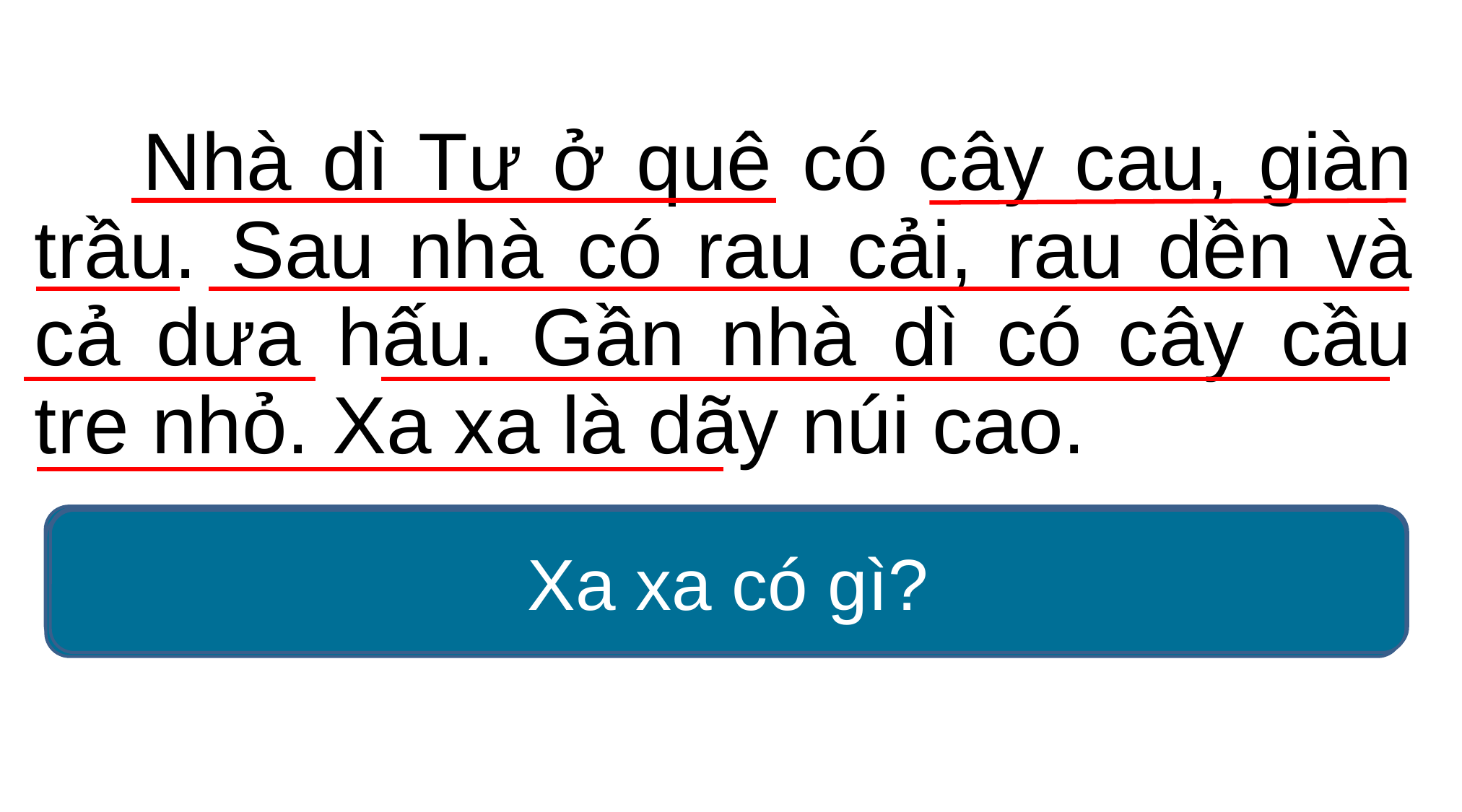

Nhà dì Tư ở quê có cây cau, giàn trầu. Sau nhà có rau cải, rau dền và cả dưa hấu. Gần nhà dì có cây cầu tre nhỏ. Xa xa là dãy núi cao.
Nhà dì Tư ở đâu?
Nhà dì Tư có cây gì?
Sau nhà dì có những loài cây nào?
Xa xa có gì?
Gần nhà dì có cái gì?